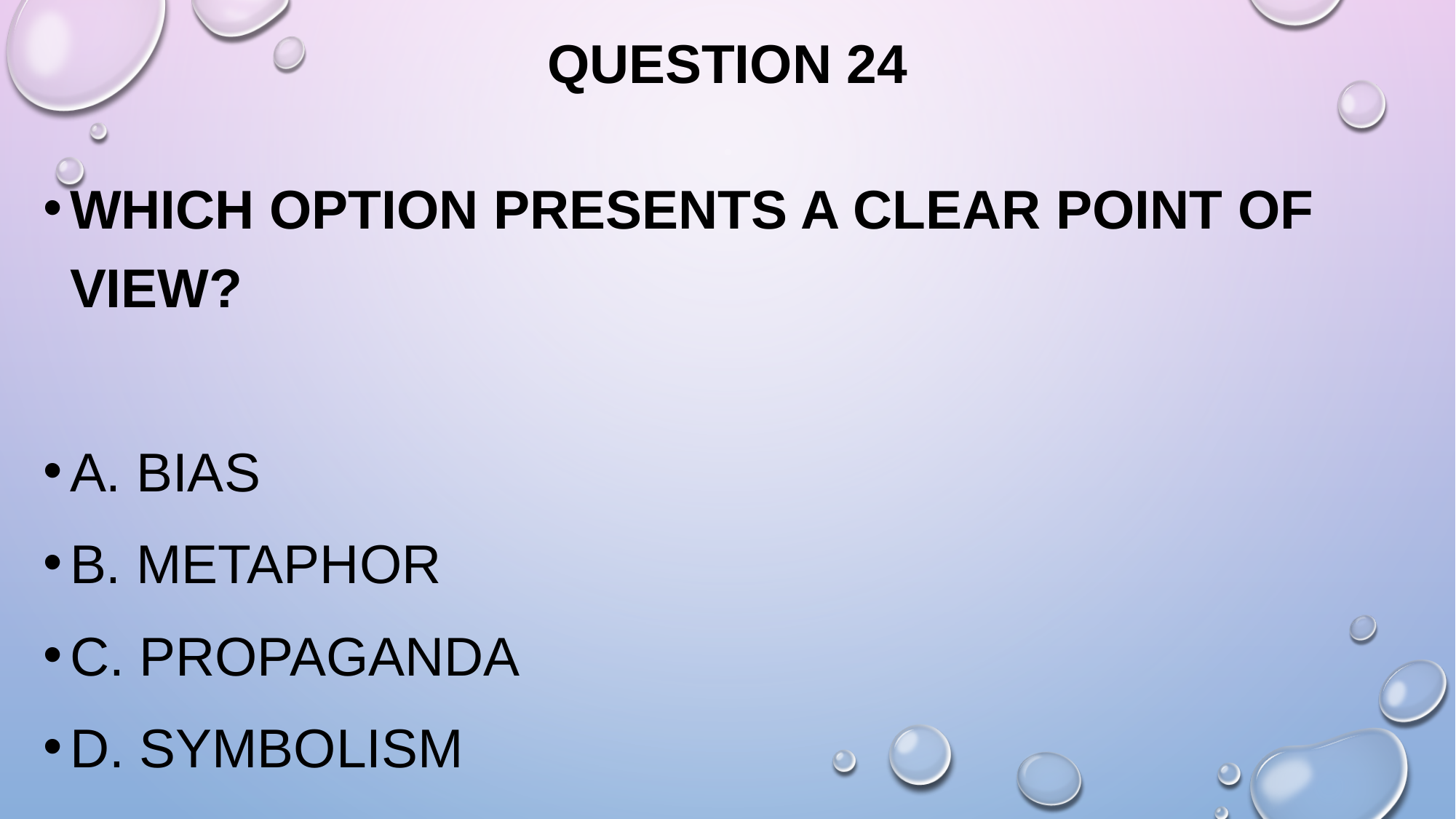

# Question 24
Which option presents a clear point of view?

A. bias
B. metaphor
C. propaganda
D. symbolism